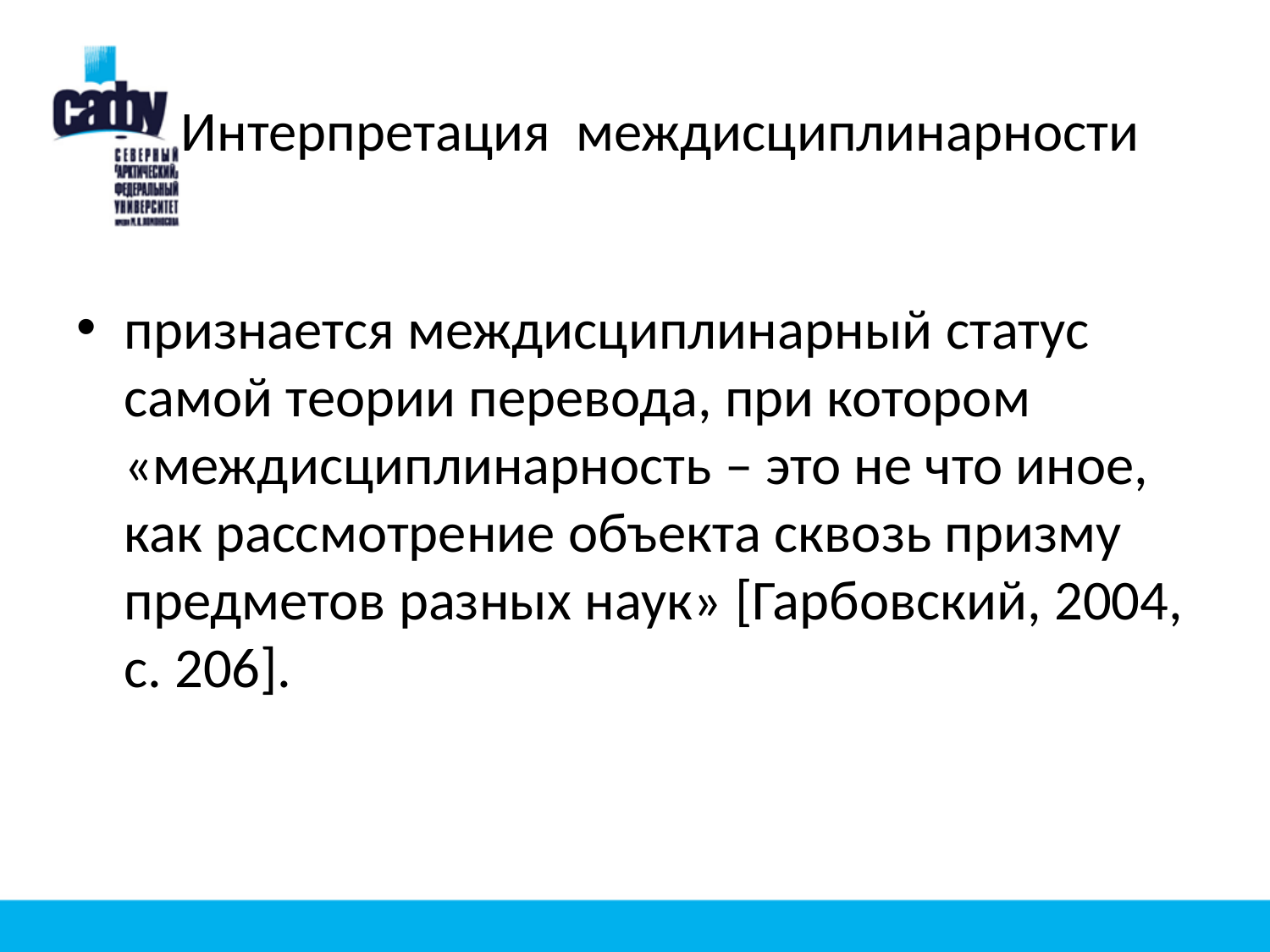

# Интерпретация  междисциплинарности
признается междисциплинарный статус самой теории перевода, при котором «междисциплинарность – это не что иное, как рассмотрение объекта сквозь призму предметов разных наук» [Гарбовский, 2004, с. 206].